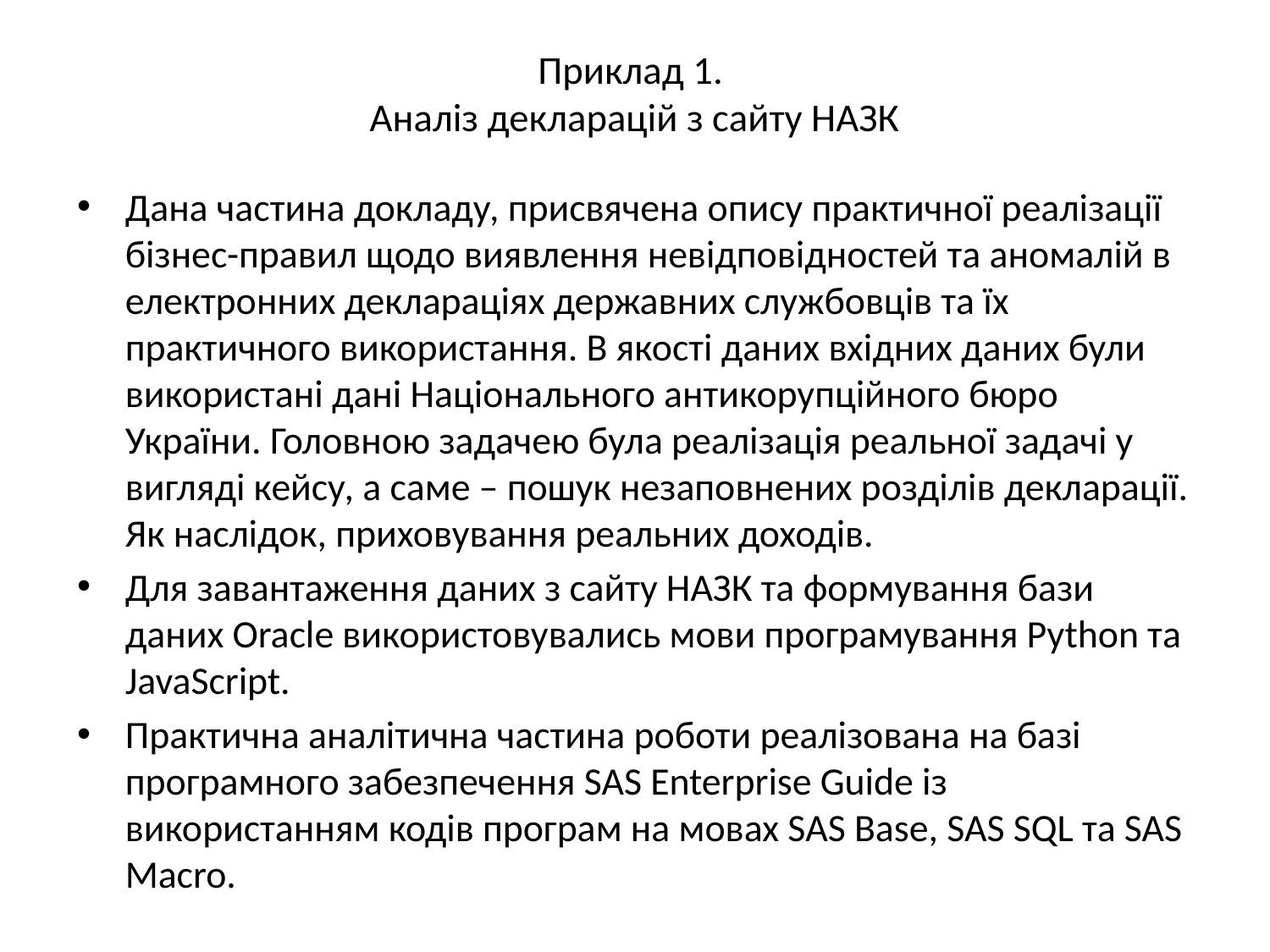

# Приклад 1. Аналіз декларацій з сайту НАЗК
Дана частина докладу, присвячена опису практичної реалізації бізнес-правил щодо виявлення невідповідностей та аномалій в електронних деклараціях державних службовців та їх практичного використання. В якості даних вхідних даних були використані дані Національного антикорупційного бюро України. Головною задачею була реалізація реальної задачі у вигляді кейсу, а саме – пошук незаповнених розділів декларації. Як наслідок, приховування реальних доходів.
Для завантаження даних з сайту НАЗК та формування бази даних Oracle використовувались мови програмування Python та JavaScript.
Практична аналітична частина роботи реалізована на базі програмного забезпечення SAS Enterprise Guide із використанням кодів програм на мовах SAS Base, SAS SQL та SAS Macro.